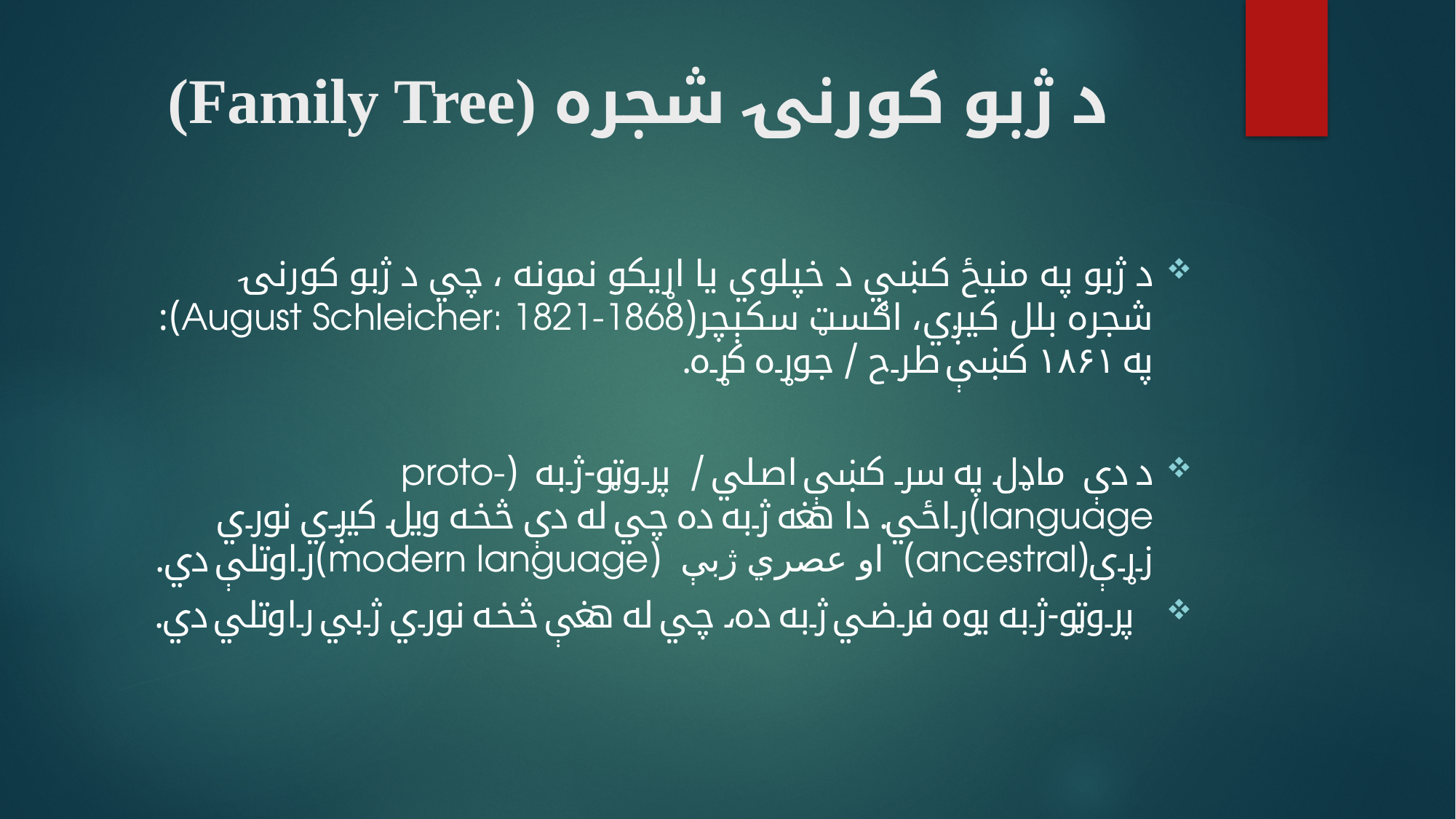

# د ژبو کورنۍ شجره (Family Tree)
د ژبو په منيځ کښي د خپلوي يا اړيکو نمونه ، چي د ژبو کورنۍ شجره بلل کيږي، اګسټ سکېچر(August Schleicher: 1821-1868):  په ۱۸۶۱ کښې طرح / جوړه کړه.

د دې  ماډل په سر کښې اصلي /  پروټو-ژبه  (proto-language)راځي. دا هغه ژبه ده چي له دې څخه ويل کيږي نوري زړې(ancestral)  او عصري ژبې  (modern language)راوتلې دي.
  پروټو-ژبه يوه فرضي ژبه ده، چي له هغې څخه نوري ژبي راوتلي دي.